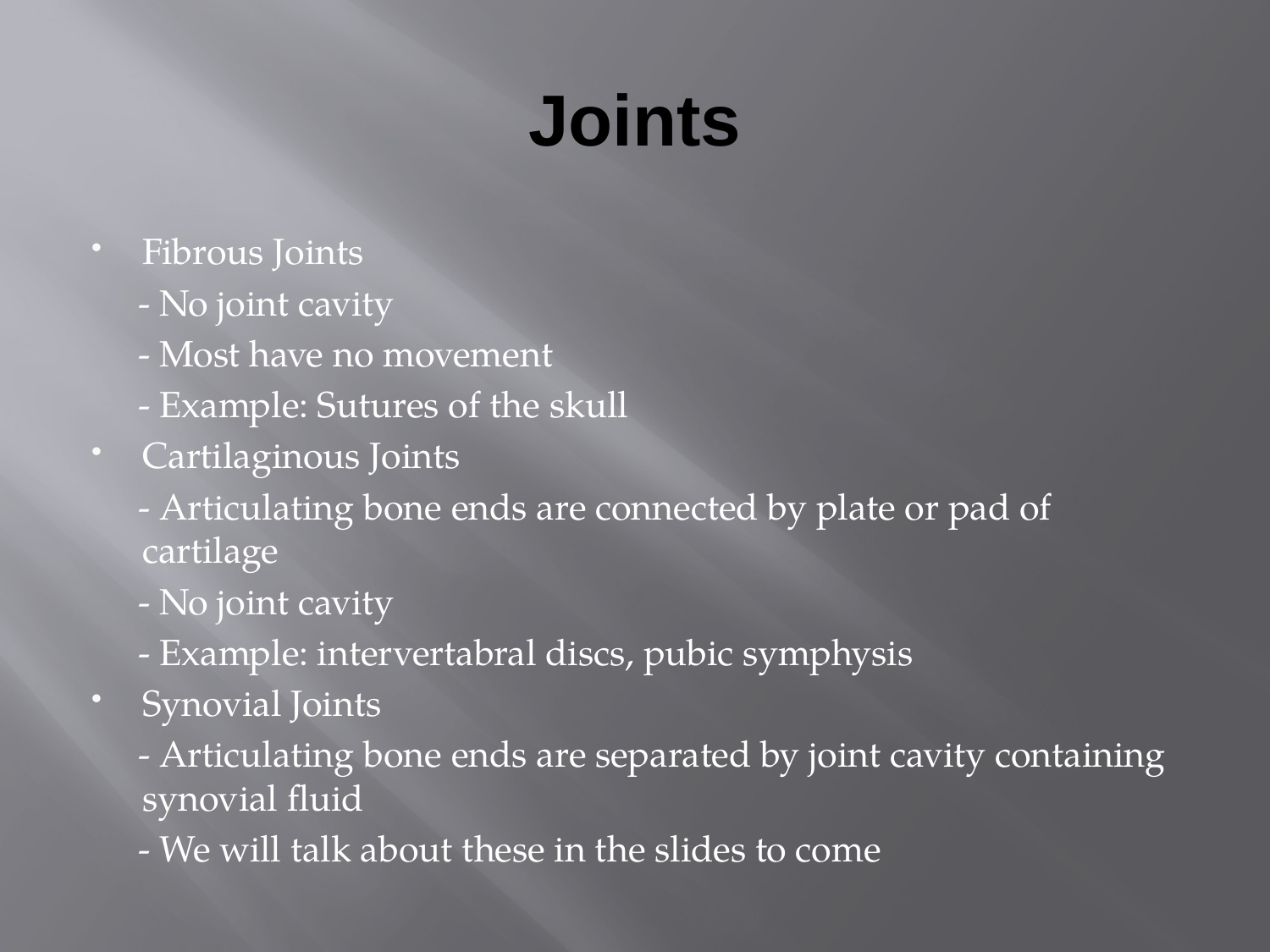

# Joints
Fibrous Joints
     - No joint cavity
     - Most have no movement
     - Example: Sutures of the skull
Cartilaginous Joints
     - Articulating bone ends are connected by plate or pad of cartilage
     - No joint cavity
     - Example: intervertabral discs, pubic symphysis
Synovial Joints
     - Articulating bone ends are separated by joint cavity containing synovial fluid
     - We will talk about these in the slides to come